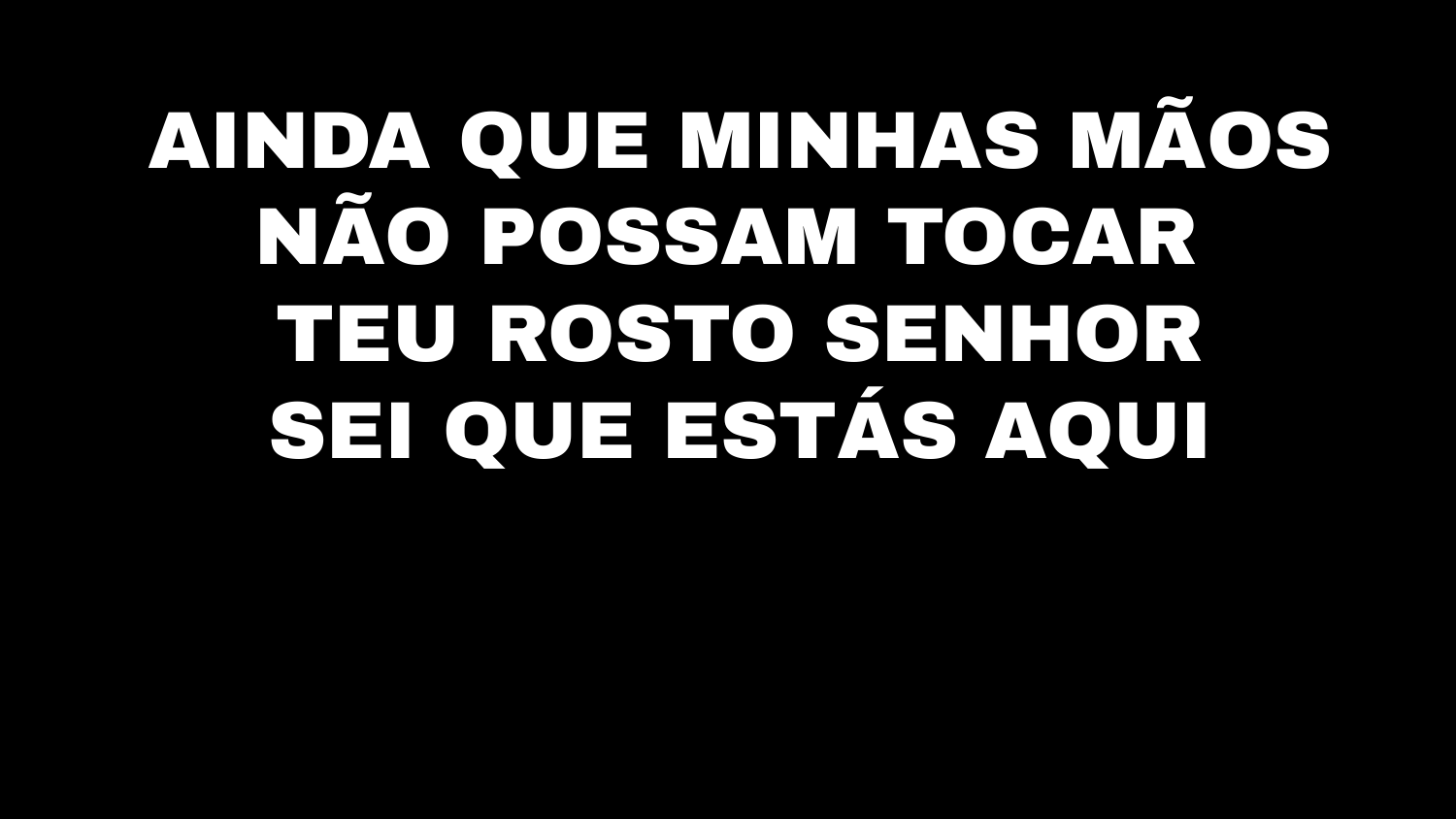

# AINDA QUE MINHAS MÃOS NÃO POSSAM TOCAR TEU ROSTO SENHOR SEI QUE ESTÁS AQUI